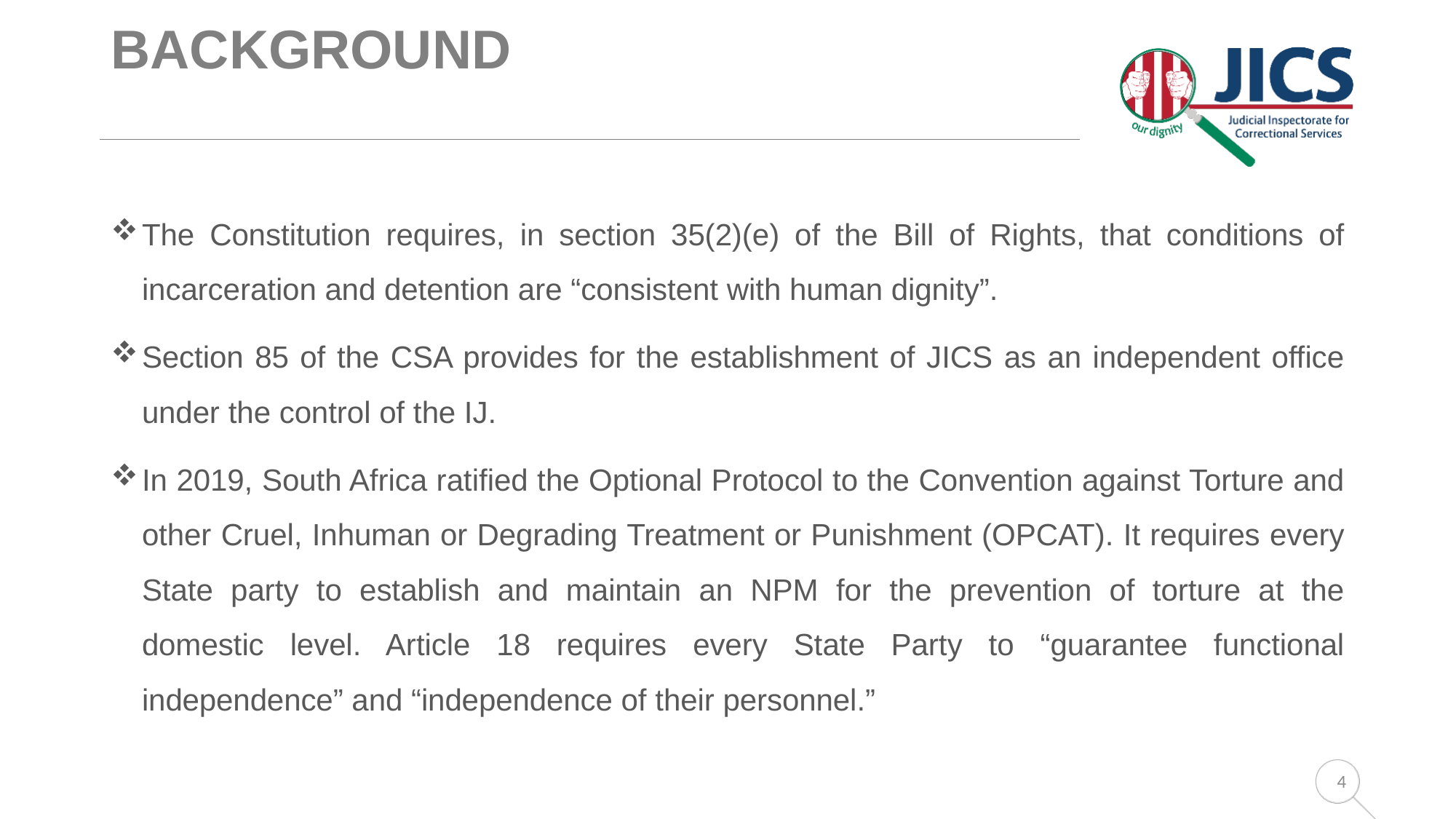

# Background
The Constitution requires, in section 35(2)(e) of the Bill of Rights, that conditions of incarceration and detention are “consistent with human dignity”.
Section 85 of the CSA provides for the establishment of JICS as an independent office under the control of the IJ.
In 2019, South Africa ratified the Optional Protocol to the Convention against Torture and other Cruel, Inhuman or Degrading Treatment or Punishment (OPCAT). It requires every State party to establish and maintain an NPM for the prevention of torture at the domestic level. Article 18 requires every State Party to “guarantee functional independence” and “independence of their personnel.”

4